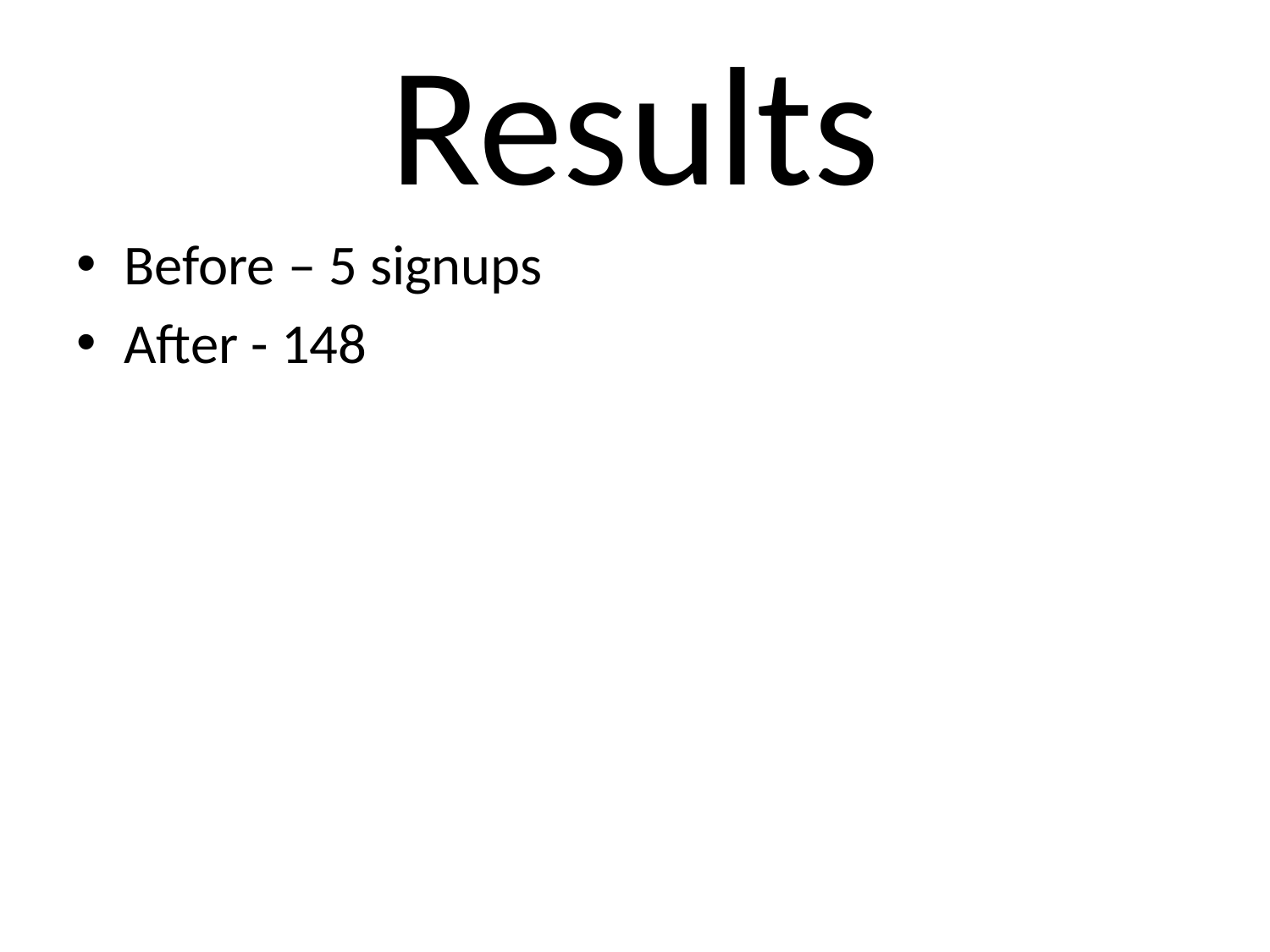

# Results
Before – 5 signups
After - 148